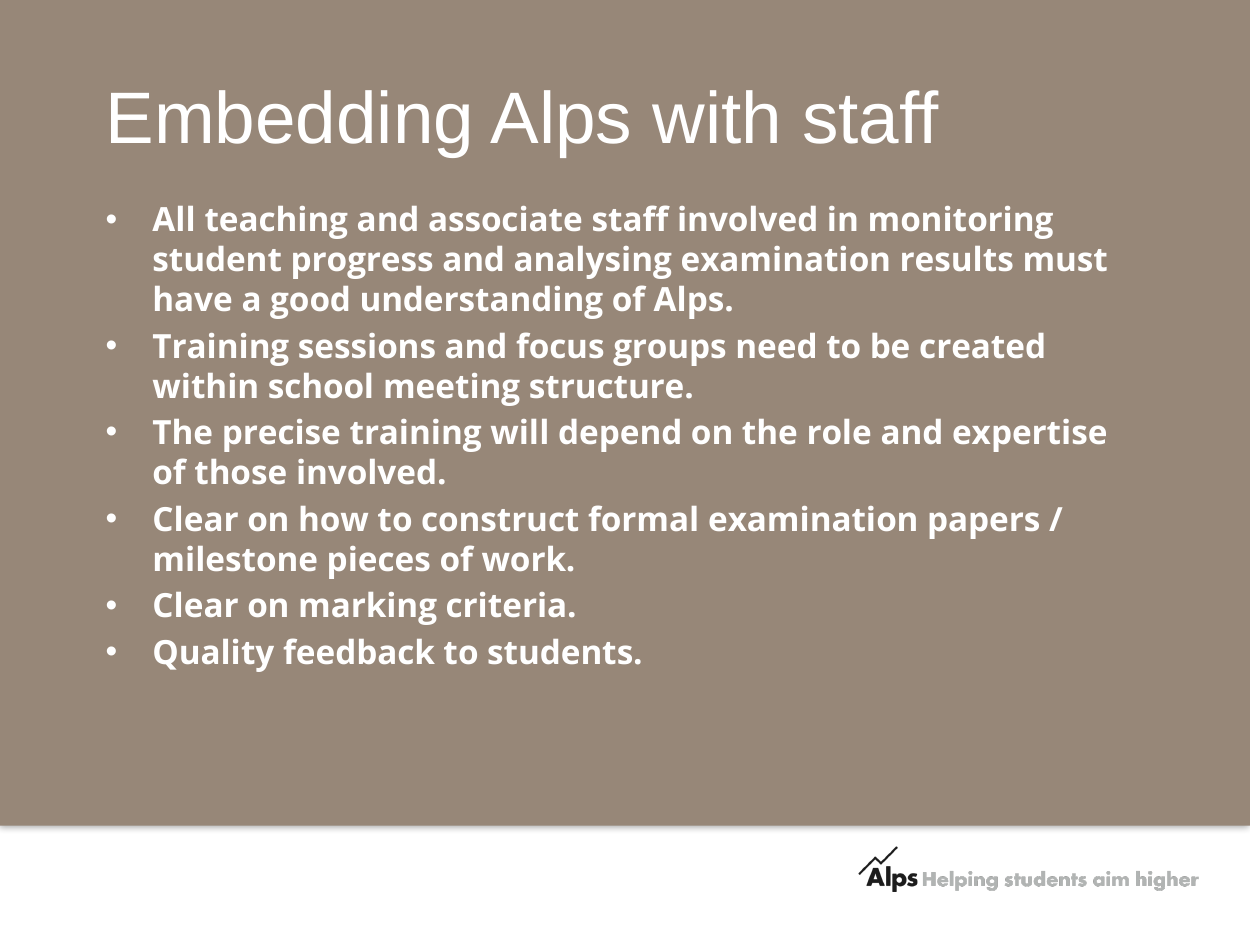

# Embedding Alps with staff
All teaching and associate staff involved in monitoring student progress and analysing examination results must have a good understanding of Alps.
Training sessions and focus groups need to be created within school meeting structure.
The precise training will depend on the role and expertise of those involved.
Clear on how to construct formal examination papers / milestone pieces of work.
Clear on marking criteria.
Quality feedback to students.